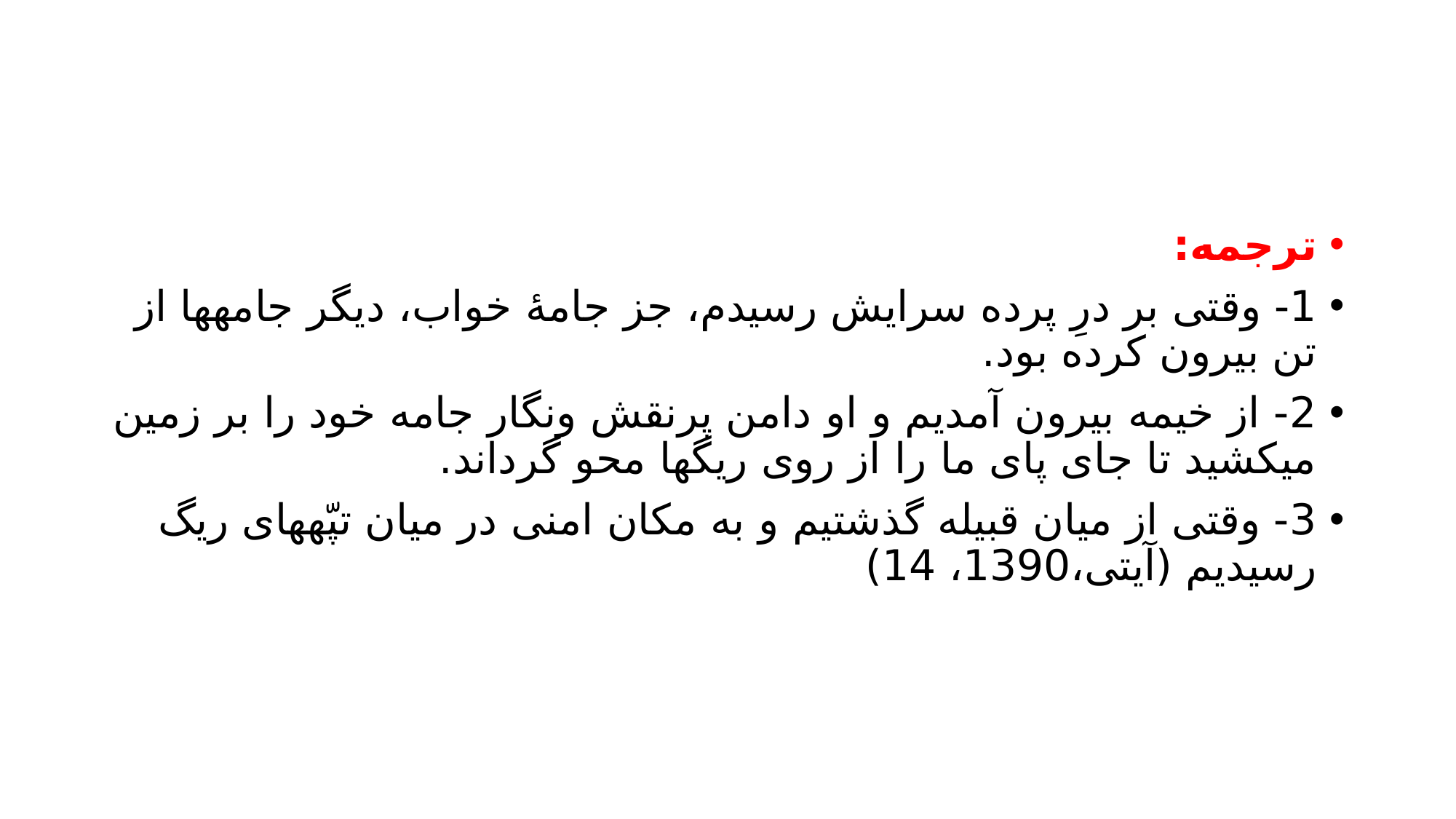

#
ترجمه:
1- وقتی بر درِ پرده سرایش رسیدم، جز جامۀ خواب، دیگر جامهها از تن بیرون کرده بود.
2- از خیمه بیرون آمدیم و او دامن پرنقش ونگار جامه خود را بر زمین میکشید تا جای پای ما را از روی ریگها محو گرداند.
3- وقتی از میان قبیله گذشتیم و به مکان امنی در میان تپّههای ریگ رسیدیم (آیتی،1390، 14)